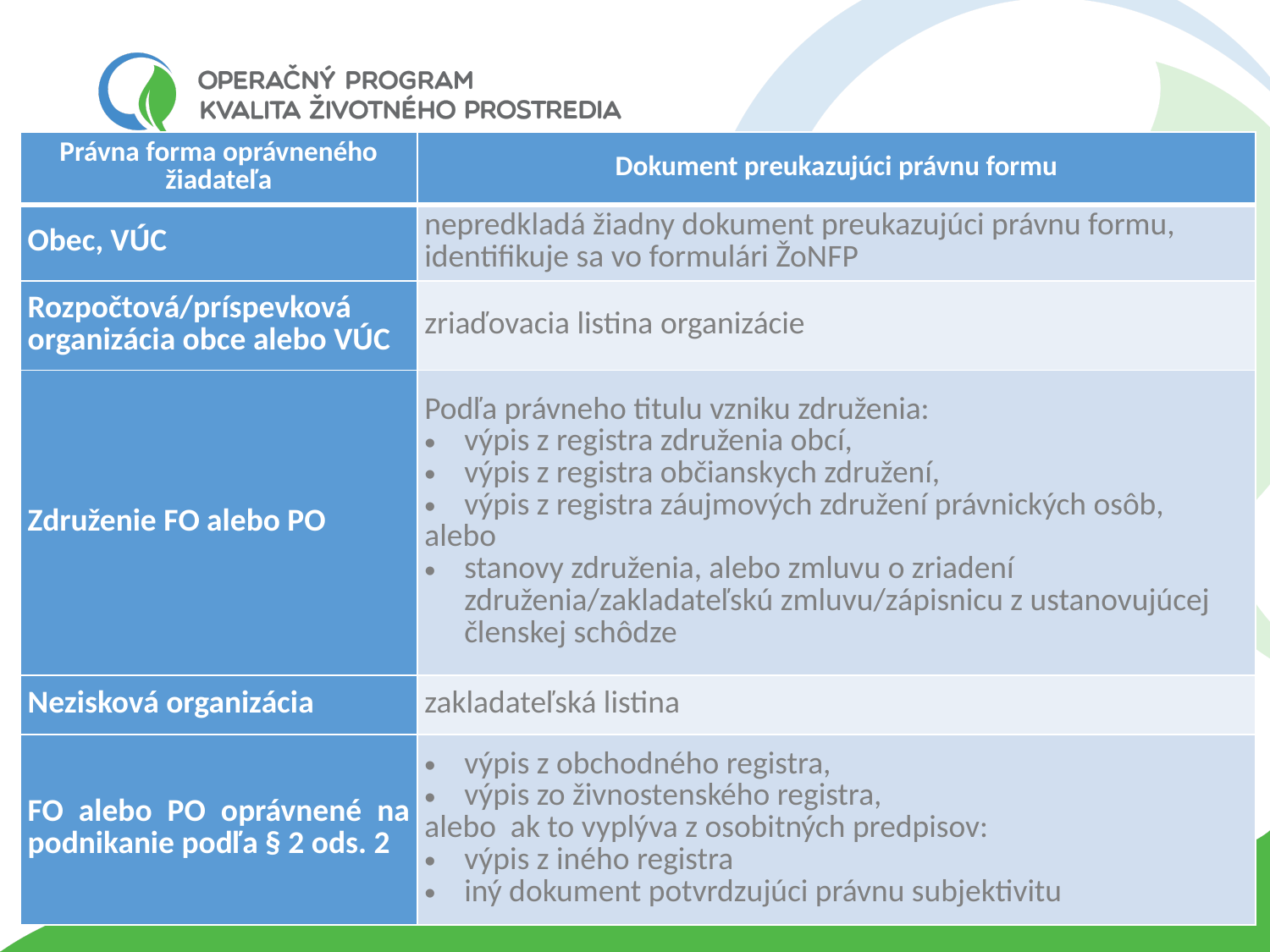

| Právna forma oprávneného žiadateľa | Dokument preukazujúci právnu formu |
| --- | --- |
| Obec, VÚC | nepredkladá žiadny dokument preukazujúci právnu formu, identifikuje sa vo formulári ŽoNFP |
| Rozpočtová/príspevková organizácia obce alebo VÚC | zriaďovacia listina organizácie |
| Združenie FO alebo PO | Podľa právneho titulu vzniku združenia: výpis z registra združenia obcí, výpis z registra občianskych združení, výpis z registra záujmových združení právnických osôb, alebo stanovy združenia, alebo zmluvu o zriadení združenia/zakladateľskú zmluvu/zápisnicu z ustanovujúcej členskej schôdze |
| Nezisková organizácia | zakladateľská listina |
| FO alebo PO oprávnené na podnikanie podľa § 2 ods. 2 | výpis z obchodného registra, výpis zo živnostenského registra, alebo ak to vyplýva z osobitných predpisov: výpis z iného registra iný dokument potvrdzujúci právnu subjektivitu |